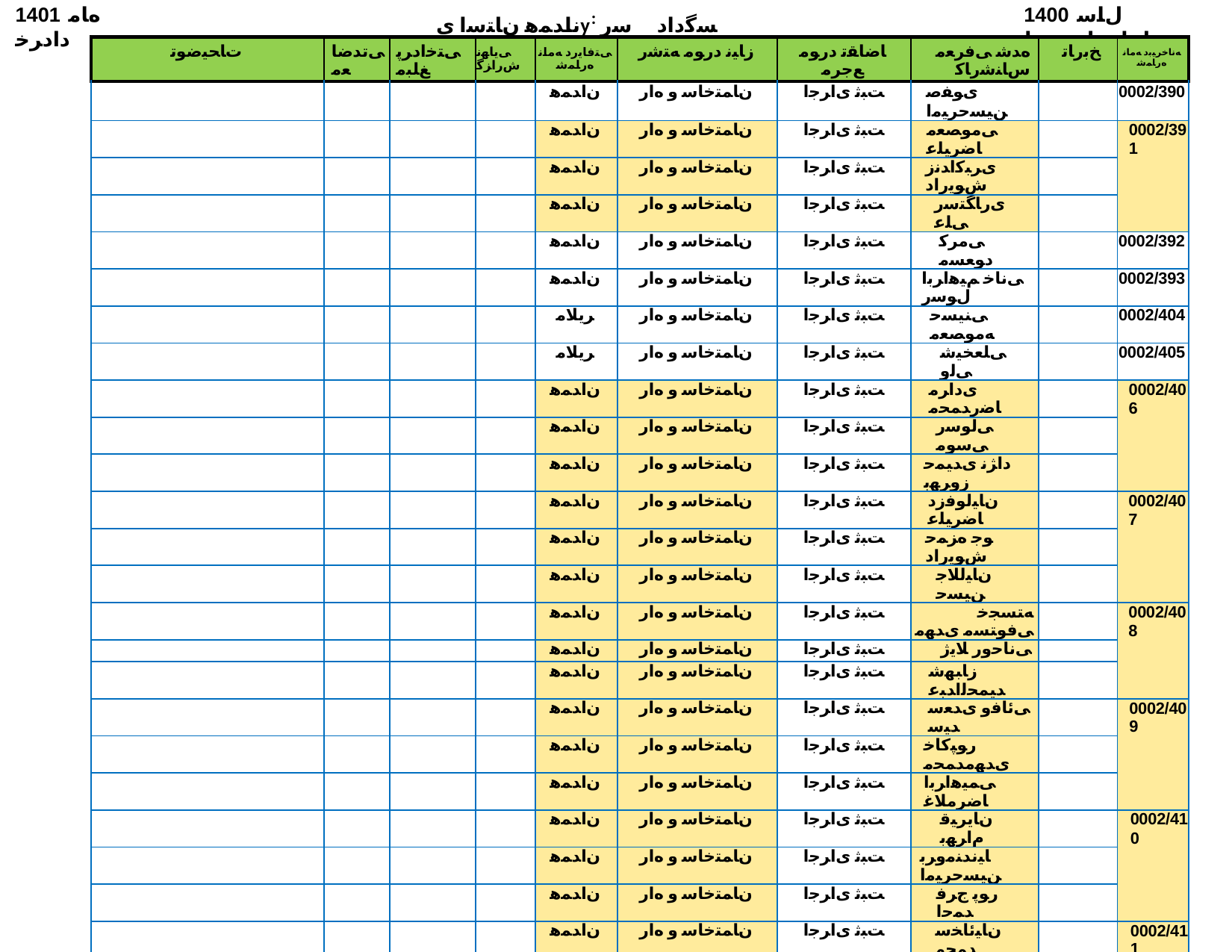

1401 ﻩﺎﻣ ﺩﺍﺩﺮﺧ
ناﺪﻤﻫ نﺎﺘﺳا یy: ﺴﮔداد  ﺳر نﺎﺳﺎﻨﺷرﺎ✓ نﻮﻧﺎ✓
1400 ﻝﺎﺳ ﺕﺎﻋﺎﺟﺭﺍ ﺖﺴﻴﻟ
| ﺕﺎﺤﻴﺿﻮﺗ | ﯽﺗﺪﺿﺎﻌﻣ | ﯽﺘﺧﺍﺩﺮﭘ ﻎﻠﺒﻣ | ﯽﻳﺎﻬﻧ ﺵﺭﺍﺰﮔ | ﯽﺘﻓﺎﻳﺭﺩ ﻪﻣﺎﻧ ﻩﺭﺎﻤﺷ | ﺯﺎﻴﻧ ﺩﺭﻮﻣ ﻪﺘﺷﺭ | ﺎﺿﺎﻘﺗ ﺩﺭﻮﻣ ﻊﺟﺮﻣ | ﻩﺪﺷ ﯽﻓﺮﻌﻣ ﺱﺎﻨﺷﺭﺎﮐ | ﺦﺑﺭﺎﺗ | ﻪﻧﺎﺧﺮﻴﺑﺩ ﻪﻣﺎﻧ ﻩﺭﺎﻤﺷ |
| --- | --- | --- | --- | --- | --- | --- | --- | --- | --- |
|  |  |  |  | ﻥﺍﺪﻤﻫ | ﻥﺎﻤﺘﺧﺎﺳ ﻭ ﻩﺍﺭ | ﺖﺒﺛ یﺍﺮﺟﺍ | یﻮﻔﺻ ﻦﻴﺴﺣﺮﻴﻣﺍ |  | 0002/390 |
|  |  |  |  | ﻥﺍﺪﻤﻫ | ﻥﺎﻤﺘﺧﺎﺳ ﻭ ﻩﺍﺭ | ﺖﺒﺛ یﺍﺮﺟﺍ | ﯽﻣﻮﺼﻌﻣ ﺎﺿﺮﻴﻠﻋ |  | 0002/391 |
|  |  |  |  | ﻥﺍﺪﻤﻫ | ﻥﺎﻤﺘﺧﺎﺳ ﻭ ﻩﺍﺭ | ﺖﺒﺛ یﺍﺮﺟﺍ | یﺮﺒﮐﺍﺪﻧﺯ ﺵﻮﻳﺭﺍﺩ |  |  |
|  |  |  |  | ﻥﺍﺪﻤﻫ | ﻥﺎﻤﺘﺧﺎﺳ ﻭ ﻩﺍﺭ | ﺖﺒﺛ یﺍﺮﺟﺍ | یﺭﺎﮕﺘﺳﺭ ﯽﻠﻋ |  |  |
|  |  |  |  | ﻥﺍﺪﻤﻫ | ﻥﺎﻤﺘﺧﺎﺳ ﻭ ﻩﺍﺭ | ﺖﺒﺛ یﺍﺮﺟﺍ | ﯽﻣﺮﮐ ﺩﻮﻌﺴﻣ |  | 0002/392 |
|  |  |  |  | ﻥﺍﺪﻤﻫ | ﻥﺎﻤﺘﺧﺎﺳ ﻭ ﻩﺍﺭ | ﺖﺒﺛ یﺍﺮﺟﺍ | ﯽﻧﺎﺧ ﻢﻴﻫﺍﺮﺑﺍ ﻝﻮﺳﺭ |  | 0002/393 |
|  |  |  |  | ﺮﻳﻼﻣ | ﻥﺎﻤﺘﺧﺎﺳ ﻭ ﻩﺍﺭ | ﺖﺒﺛ یﺍﺮﺟﺍ | ﯽﻨﻴﺴﺣ ﻪﻣﻮﺼﻌﻣ |  | 0002/404 |
|  |  |  |  | ﺮﻳﻼﻣ | ﻥﺎﻤﺘﺧﺎﺳ ﻭ ﻩﺍﺭ | ﺖﺒﺛ یﺍﺮﺟﺍ | ﯽﻠﻌﺨﻴﺷ ﯽﻟﻭ |  | 0002/405 |
|  |  |  |  | ﻥﺍﺪﻤﻫ | ﻥﺎﻤﺘﺧﺎﺳ ﻭ ﻩﺍﺭ | ﺖﺒﺛ یﺍﺮﺟﺍ | یﺩﺍﺮﻣ ﺎﺿﺭﺪﻤﺤﻣ |  | 0002/406 |
|  |  |  |  | ﻥﺍﺪﻤﻫ | ﻥﺎﻤﺘﺧﺎﺳ ﻭ ﻩﺍﺭ | ﺖﺒﺛ یﺍﺮﺟﺍ | ﯽﻟﻮﺳﺭ ﯽﺳﻮﻣ |  |  |
|  |  |  |  | ﻥﺍﺪﻤﻫ | ﻥﺎﻤﺘﺧﺎﺳ ﻭ ﻩﺍﺭ | ﺖﺒﺛ یﺍﺮﺟﺍ | ﺩﺍﮋﻧ یﺪﻴﻤﺣ ﺯﻭﺮﻬﺑ |  |  |
|  |  |  |  | ﻥﺍﺪﻤﻫ | ﻥﺎﻤﺘﺧﺎﺳ ﻭ ﻩﺍﺭ | ﺖﺒﺛ یﺍﺮﺟﺍ | ﻥﺎﻴﻟﻮﻓﺯﺩ ﺎﺿﺮﻴﻠﻋ |  | 0002/407 |
|  |  |  |  | ﻥﺍﺪﻤﻫ | ﻥﺎﻤﺘﺧﺎﺳ ﻭ ﻩﺍﺭ | ﺖﺒﺛ یﺍﺮﺟﺍ | ﻮﺟ ﻩﺰﻤﺣ ﺵﻮﻳﺭﺍﺩ |  |  |
|  |  |  |  | ﻥﺍﺪﻤﻫ | ﻥﺎﻤﺘﺧﺎﺳ ﻭ ﻩﺍﺭ | ﺖﺒﺛ یﺍﺮﺟﺍ | ﻥﺎﻴﻟﻼﺟ ﻦﻴﺴﺣ |  |  |
|  |  |  |  | ﻥﺍﺪﻤﻫ | ﻥﺎﻤﺘﺧﺎﺳ ﻭ ﻩﺍﺭ | ﺖﺒﺛ یﺍﺮﺟﺍ | ﻪﺘﺴﺠﺧ ﯽﻓﻮﺘﺴﻣ یﺪﻬﻣ |  | 0002/408 |
|  |  |  |  | ﻥﺍﺪﻤﻫ | ﻥﺎﻤﺘﺧﺎﺳ ﻭ ﻩﺍﺭ | ﺖﺒﺛ یﺍﺮﺟﺍ | ﯽﻧﺎﺣﻭﺭ ﻼﻳژ |  |  |
|  |  |  |  | ﻥﺍﺪﻤﻫ | ﻥﺎﻤﺘﺧﺎﺳ ﻭ ﻩﺍﺭ | ﺖﺒﺛ یﺍﺮﺟﺍ | ﺯﺎﺒﻬﺷ ﺪﻴﻤﺤﻟﺍﺪﺒﻋ |  |  |
|  |  |  |  | ﻥﺍﺪﻤﻫ | ﻥﺎﻤﺘﺧﺎﺳ ﻭ ﻩﺍﺭ | ﺖﺒﺛ یﺍﺮﺟﺍ | ﯽﺋﺎﻓﻭ یﺪﻌﺳ ﺪﻴﺳ |  | 0002/409 |
|  |  |  |  | ﻥﺍﺪﻤﻫ | ﻥﺎﻤﺘﺧﺎﺳ ﻭ ﻩﺍﺭ | ﺖﺒﺛ یﺍﺮﺟﺍ | ﺭﻮﭙﮐﺎﺧ یﺪﻬﻣﺪﻤﺤﻣ |  |  |
|  |  |  |  | ﻥﺍﺪﻤﻫ | ﻥﺎﻤﺘﺧﺎﺳ ﻭ ﻩﺍﺭ | ﺖﺒﺛ یﺍﺮﺟﺍ | ﯽﻤﻴﻫﺍﺮﺑﺍ ﺎﺿﺮﻣﻼﻏ |  |  |
|  |  |  |  | ﻥﺍﺪﻤﻫ | ﻥﺎﻤﺘﺧﺎﺳ ﻭ ﻩﺍﺭ | ﺖﺒﺛ یﺍﺮﺟﺍ | ﻥﺎﻳﺮﻴﻗ ﻡﺍﺮﻬﺑ |  | 0002/410 |
|  |  |  |  | ﻥﺍﺪﻤﻫ | ﻥﺎﻤﺘﺧﺎﺳ ﻭ ﻩﺍﺭ | ﺖﺒﺛ یﺍﺮﺟﺍ | ﺎﻴﻧﺪﻨﻣﻭﺮﺑ ﻦﻴﺴﺣﺮﻴﻣﺍ |  |  |
|  |  |  |  | ﻥﺍﺪﻤﻫ | ﻥﺎﻤﺘﺧﺎﺳ ﻭ ﻩﺍﺭ | ﺖﺒﺛ یﺍﺮﺟﺍ | ﺭﻮﭘ ﺝﺮﻓ ﺪﻤﺣﺍ |  |  |
|  |  |  |  | ﻥﺍﺪﻤﻫ | ﻥﺎﻤﺘﺧﺎﺳ ﻭ ﻩﺍﺭ | ﺖﺒﺛ یﺍﺮﺟﺍ | ﻥﺎﻴﺋﺎﺨﺳ ﺪﻤﺤﻣ |  | 0002/411 |
|  |  |  |  | ﻥﺍﺪﻤﻫ | ﻥﺎﻤﺘﺧﺎﺳ ﻭ ﻩﺍﺭ | ﺖﺒﺛ یﺍﺮﺟﺍ | یﺪﻨﻣﻭﺮﺑﺁ ﺪﻤﺣﺍ ﺪﻴﺳ |  |  |
|  |  |  |  | ﻥﺍﺪﻤﻫ | ﻥﺎﻤﺘﺧﺎﺳ ﻭ ﻩﺍﺭ | ﺖﺒﺛ یﺍﺮﺟﺍ | ﺩﺮﻔﻨﻣ یﺭﻮﮑﺷ ﯽﻠﻋ |  |  |
|  |  |  |  | ﻥﺍﺪﻤﻫ | ﻥﺎﻤﺘﺧﺎﺳ ﻭ ﻩﺍﺭ | ﺖﺒﺛ یﺍﺮﺟﺍ | کﺎﭘ ﯽﺟﺮﻓ ﯽﻠﻋ |  | 0002/412 |
|  |  |  |  | ﻥﺍﺪﻤﻫ | ﻪﻴﻠﻘﻧ ﻂﺋﺎﺳﻭ | ﺖﺒﺛ یﺍﺮﺟﺍ | ﻥﺍﺩﺮﮔ ﻥﺍﺮﻣﺎﮐ |  | 0002/431 |
|  |  |  |  | ﻥﺍﺪﻤﻫ | ﻪﻴﻠﻘﻧ ﻂﺋﺎﺳﻭ | ﺖﺒﺛ یﺍﺮﺟﺍ | ﻥﺍﺮﺑﺎﺻ ﺮﺒﮐﺍ |  |  |
|  |  |  |  | ﻥﺍﺪﻤﻫ | ﻪﻴﻠﻘﻧ ﻂﺋﺎﺳﻭ | ﺖﺒﺛ یﺍﺮﺟﺍ | یﺩﺎﺒﻋ ﺮﺒﮐﺍ ﯽﻠﻋ |  |  |
|  |  |  |  | ﺮﻳﻼﻣ | ﻥﺎﻤﺘﺧﺎﺳ ﻭ ﻩﺍﺭ | ﺖﺒﺛ یﺍﺮﺟﺍ | یﻮﻘﺗ ﻦﻴﺴﺤﻣﻼﻏ |  | 0002/436 |
|  |  |  |  | ﺮﻳﻼﻣ | ﻥﺎﻤﺘﺧﺎﺳ ﻭ ﻩﺍﺭ | ﺖﺒﺛ یﺍﺮﺟﺍ | ﯽﻤﻅﺎﮐ ﺪﻴﻌﺳ |  | 0002/437 |
|  |  |  |  | ﺮﻳﻼﻣ | یﺯﺭﻭﺎﺸﮐ | ﺖﺒﺛ یﺍﺮﺟﺍ | ﯽﺳﺎﺒﻋ ﻞﻣﺎﮐ |  | 0002/456 |
|  |  |  |  | ﺭﺎﻬﺑ | ﻪﻴﻠﻘﻧ ﻂﺋﺎﺳﻭ | ﺖﺒﺛ یﺍﺮﺟﺍ | یﺮﮐﺎﺷ یﺪﻬﻣ |  | 0002/466 |
|  |  |  |  | ﻥﺍﺪﻤﻫ | ﻥﺎﻤﺘﺧﺎﺳ ﻭ ﻩﺍﺭ | ﺖﺒﺛ یﺍﺮﺟﺍ | ﺭﻮﭙﮐﺎﺧ یﺪﻬﻣﺪﻤﺤﻣ |  | 0002/468 |
|  |  |  |  | ﻥﺍﺪﻤﻫ | ﻥﺎﻤﺘﺧﺎﺳ ﻭ ﻩﺍﺭ | ﺖﺒﺛ یﺍﺮﺟﺍ | ﻥﺍﺮﺑﺎﺻ ﻦﻴﺴﺣﺮﻴﻣﺍ |  | 0002/475 |
|  |  |  |  | ﻥﺍﺪﻤﻫ | ﻥﺎﻤﺘﺧﺎﺳ ﻭ ﻩﺍﺭ | ﺖﺒﺛ یﺍﺮﺟﺍ | ﻥﺎﻳﺯﺎﺒﻬﺷ ﺮﻐﺻﺍ |  | 0002/476 |
|  |  |  |  | ﺮﻳﻼﻣ | ﻥﺎﻤﺘﺧﺎﺳ ﻭ ﻩﺍﺭ | ﺖﺒﺛ یﺍﺮﺟﺍ | ﯽﺋﺎﺘﺳﻭﺭ ﺪﻤﺤﻣ |  | 0002/491 |